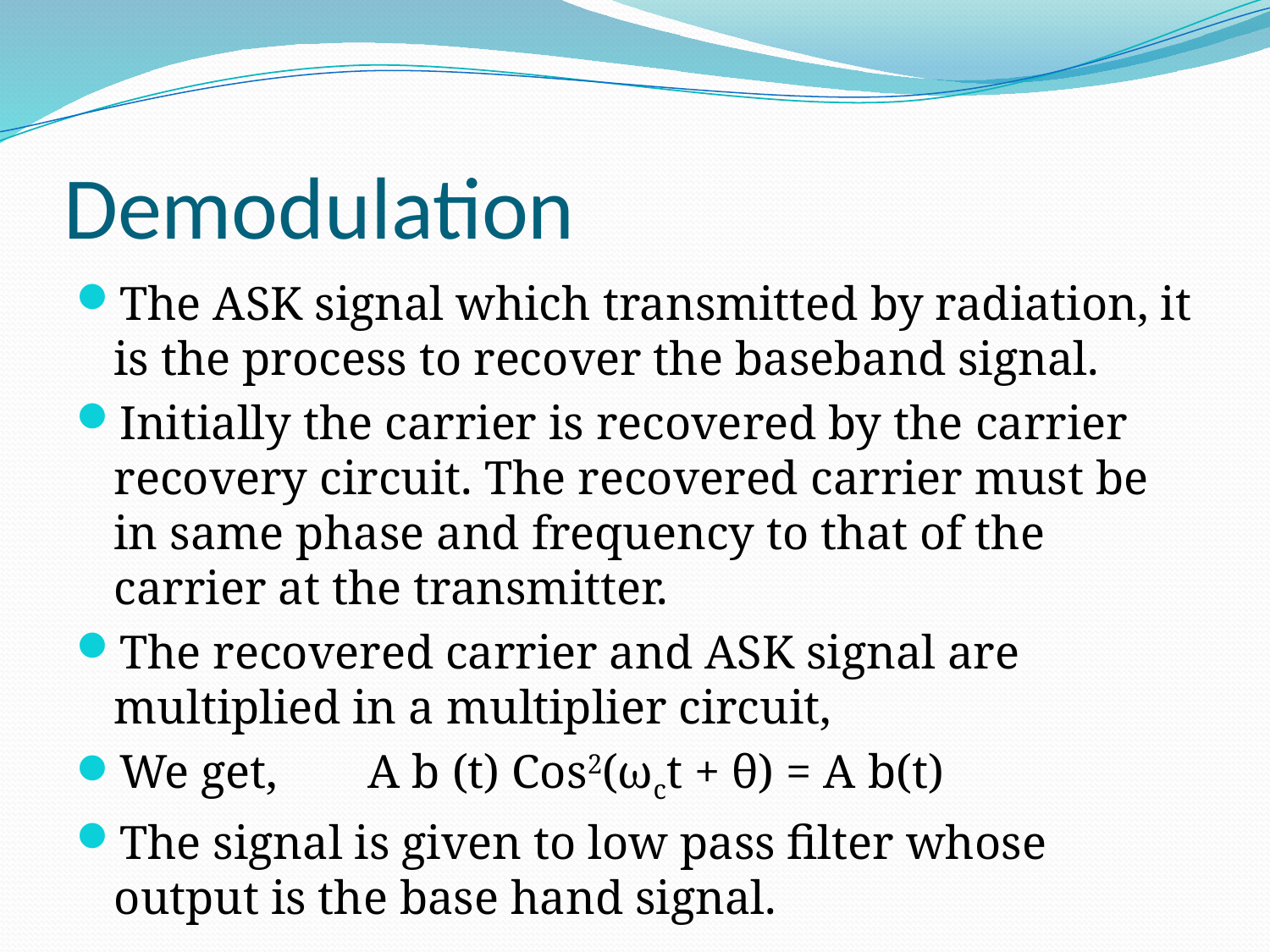

# Demodulation
The ASK signal which transmitted by radiation, it is the process to recover the baseband signal.
Initially the carrier is recovered by the carrier recovery circuit. The recovered carrier must be in same phase and frequency to that of the carrier at the transmitter.
The recovered carrier and ASK signal are multiplied in a multiplier circuit,
We get,	A b (t) Cos2(ωct + θ) = A b(t)
The signal is given to low pass filter whose output is the base hand signal.